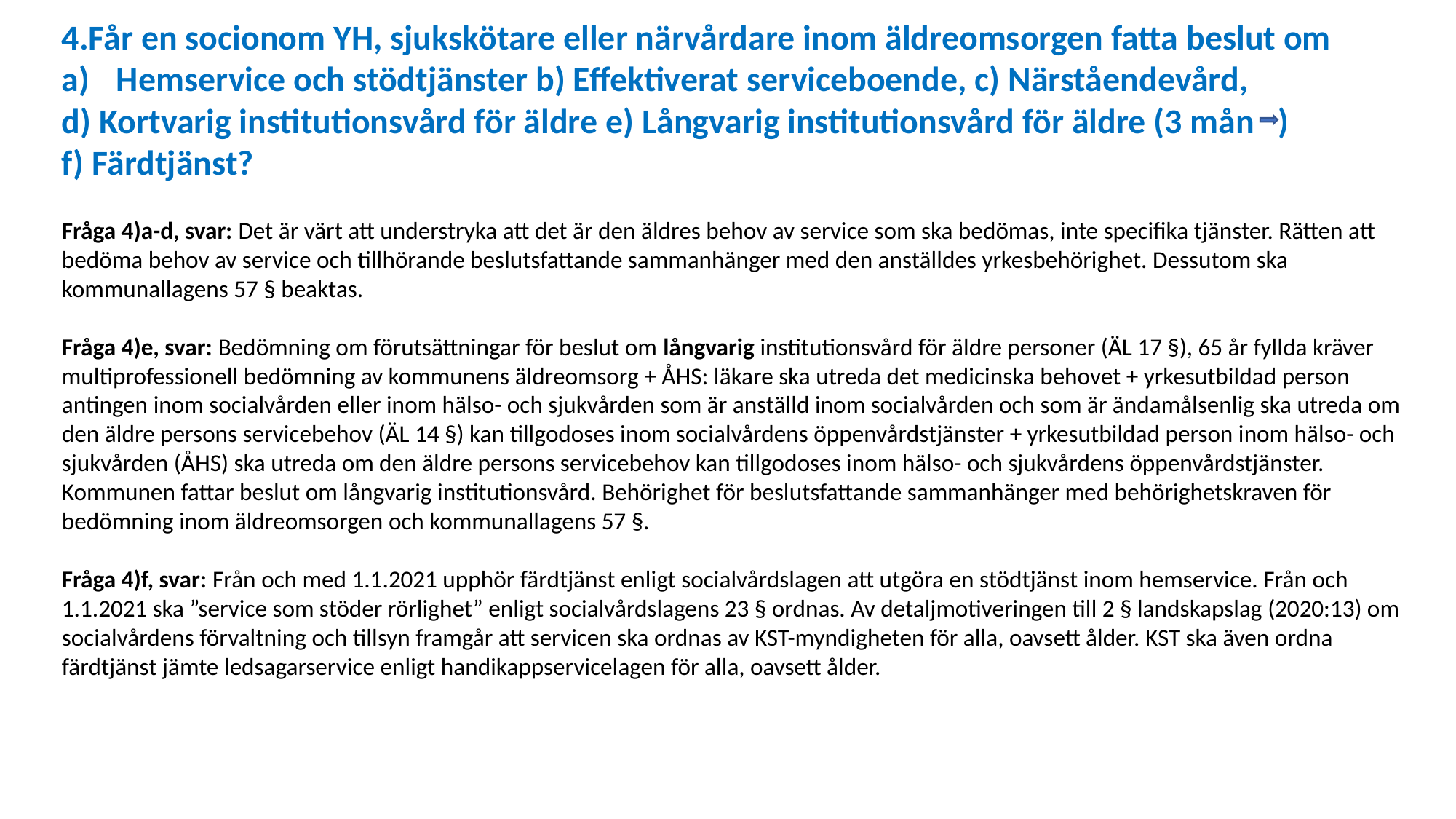

4.Får en socionom YH, sjukskötare eller närvårdare inom äldreomsorgen fatta beslut om
Hemservice och stödtjänster b) Effektiverat serviceboende, c) Närståendevård,
d) Kortvarig institutionsvård för äldre e) Långvarig institutionsvård för äldre (3 mån   )
f) Färdtjänst?

Fråga 4)a-d, svar: Det är värt att understryka att det är den äldres behov av service som ska bedömas, inte specifika tjänster. Rätten att bedöma behov av service och tillhörande beslutsfattande sammanhänger med den anställdes yrkesbehörighet. Dessutom ska kommunallagens 57 § beaktas.

Fråga 4)e, svar: Bedömning om förutsättningar för beslut om långvarig institutionsvård för äldre personer (ÄL 17 §), 65 år fyllda kräver multiprofessionell bedömning av kommunens äldreomsorg + ÅHS: läkare ska utreda det medicinska behovet + yrkesutbildad person antingen inom socialvården eller inom hälso- och sjukvården som är anställd inom socialvården och som är ändamålsenlig ska utreda om den äldre persons servicebehov (ÄL 14 §) kan tillgodoses inom socialvårdens öppenvårdstjänster + yrkesutbildad person inom hälso- och sjukvården (ÅHS) ska utreda om den äldre persons servicebehov kan tillgodoses inom hälso- och sjukvårdens öppenvårdstjänster. Kommunen fattar beslut om långvarig institutionsvård. Behörighet för beslutsfattande sammanhänger med behörighetskraven för bedömning inom äldreomsorgen och kommunallagens 57 §.

Fråga 4)f, svar: Från och med 1.1.2021 upphör färdtjänst enligt socialvårdslagen att utgöra en stödtjänst inom hemservice. Från och 1.1.2021 ska ”service som stöder rörlighet” enligt socialvårdslagens 23 § ordnas. Av detaljmotiveringen till 2 § landskapslag (2020:13) om socialvårdens förvaltning och tillsyn framgår att servicen ska ordnas av KST-myndigheten för alla, oavsett ålder. KST ska även ordna färdtjänst jämte ledsagarservice enligt handikappservicelagen för alla, oavsett ålder.